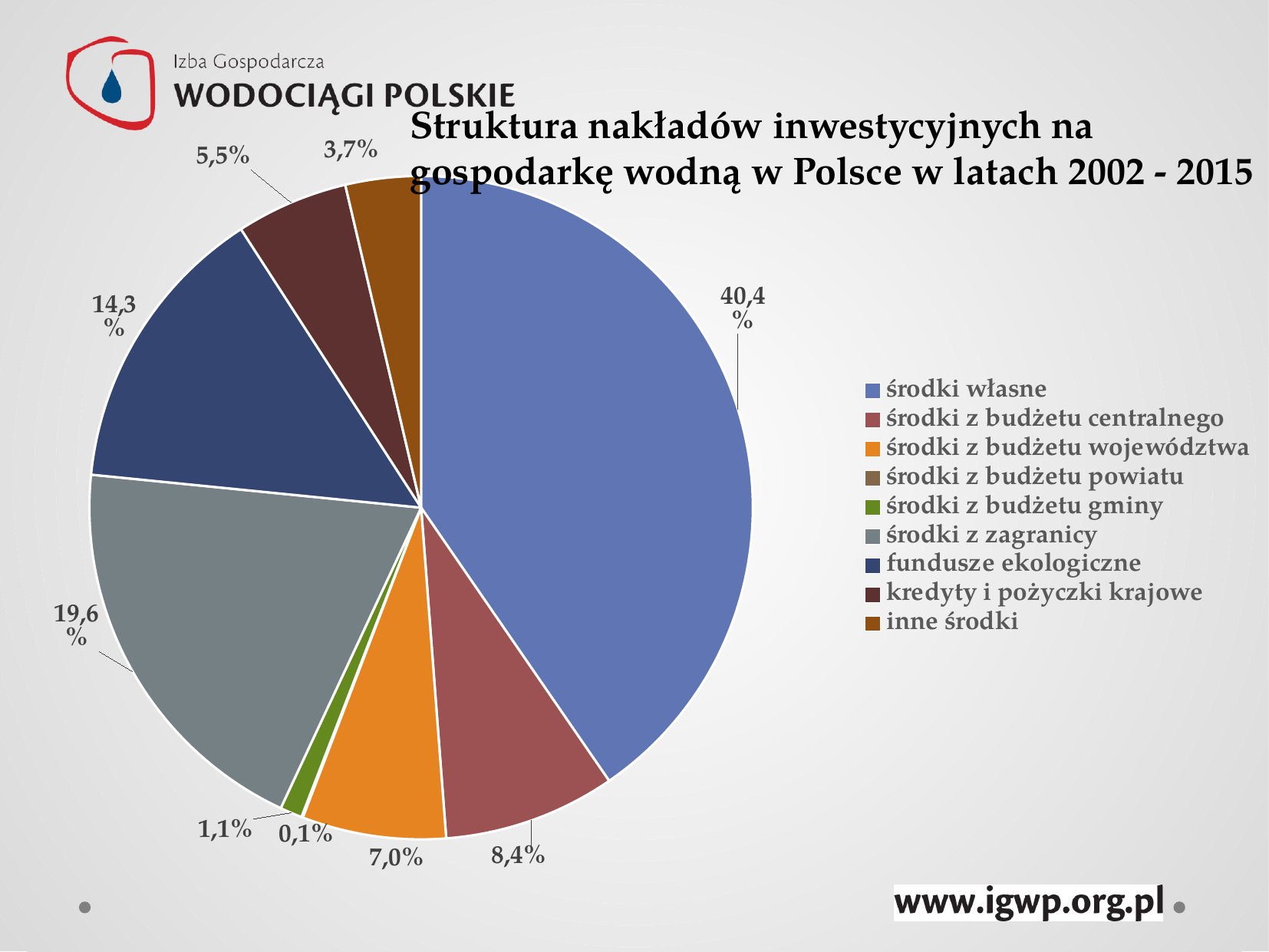

Struktura nakładów inwestycyjnych na gospodarkę wodną w Polsce w latach 2002 - 2015

### Chart

| Category |  |
|---|---|
| środki własne | 0.404077243965938 |
| środki z budżetu centralnego | 0.08386256827128517 |
| środki z budżetu województwa | 0.07011958087005846 |
| środki z budżetu powiatu | 0.0006911661605884511 |
| środki z budżetu gminy | 0.01080800423660529 |
| środki z zagranicy | 0.19632207117475514 |
| fundusze ekologiczne | 0.1427628986334146 |
| kredyty i pożyczki krajowe | 0.05461115949974328 |
| inne środki | 0.036752450044754456 |
#